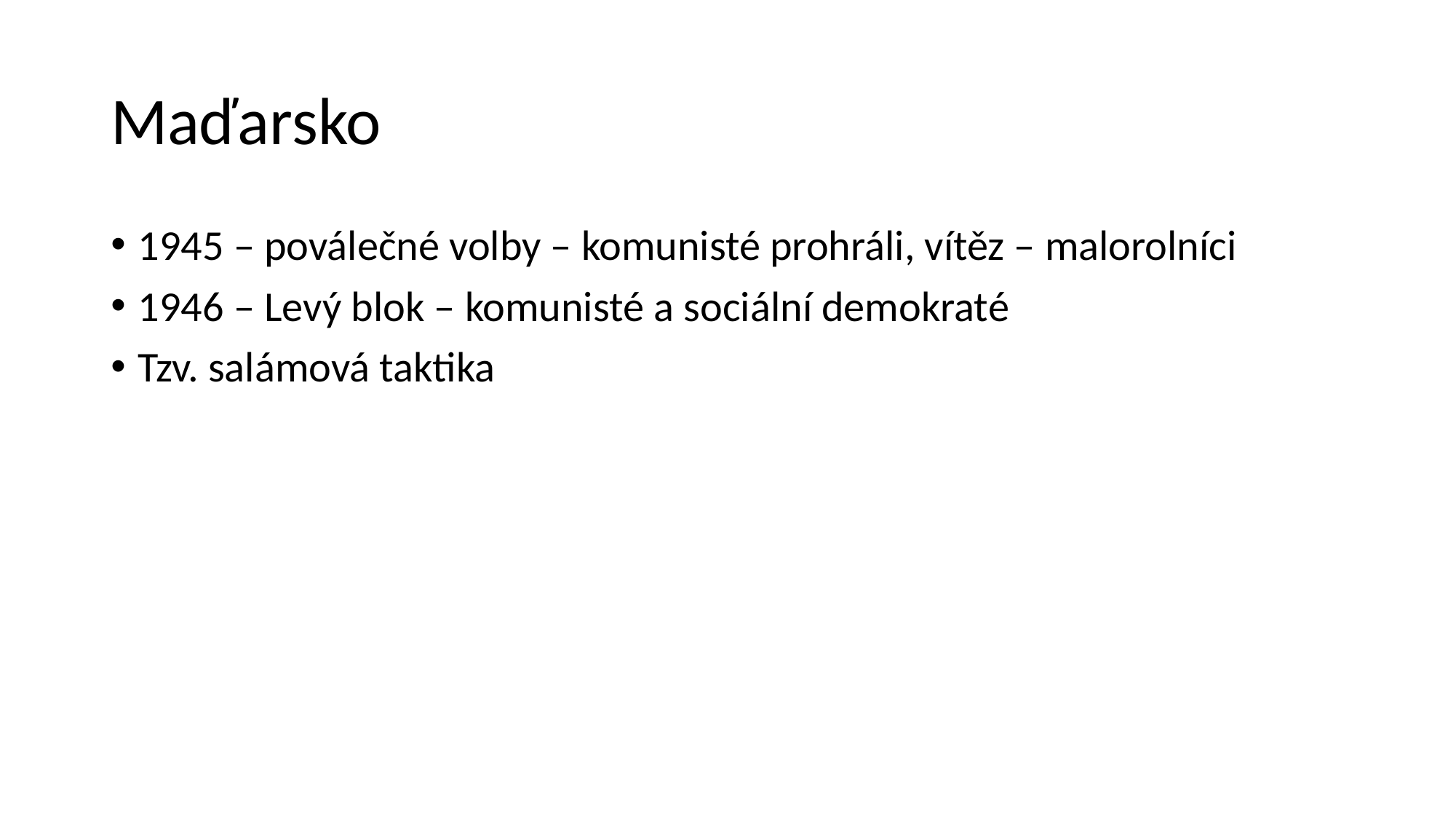

# Maďarsko
1945 – poválečné volby – komunisté prohráli, vítěz – malorolníci
1946 – Levý blok – komunisté a sociální demokraté
Tzv. salámová taktika